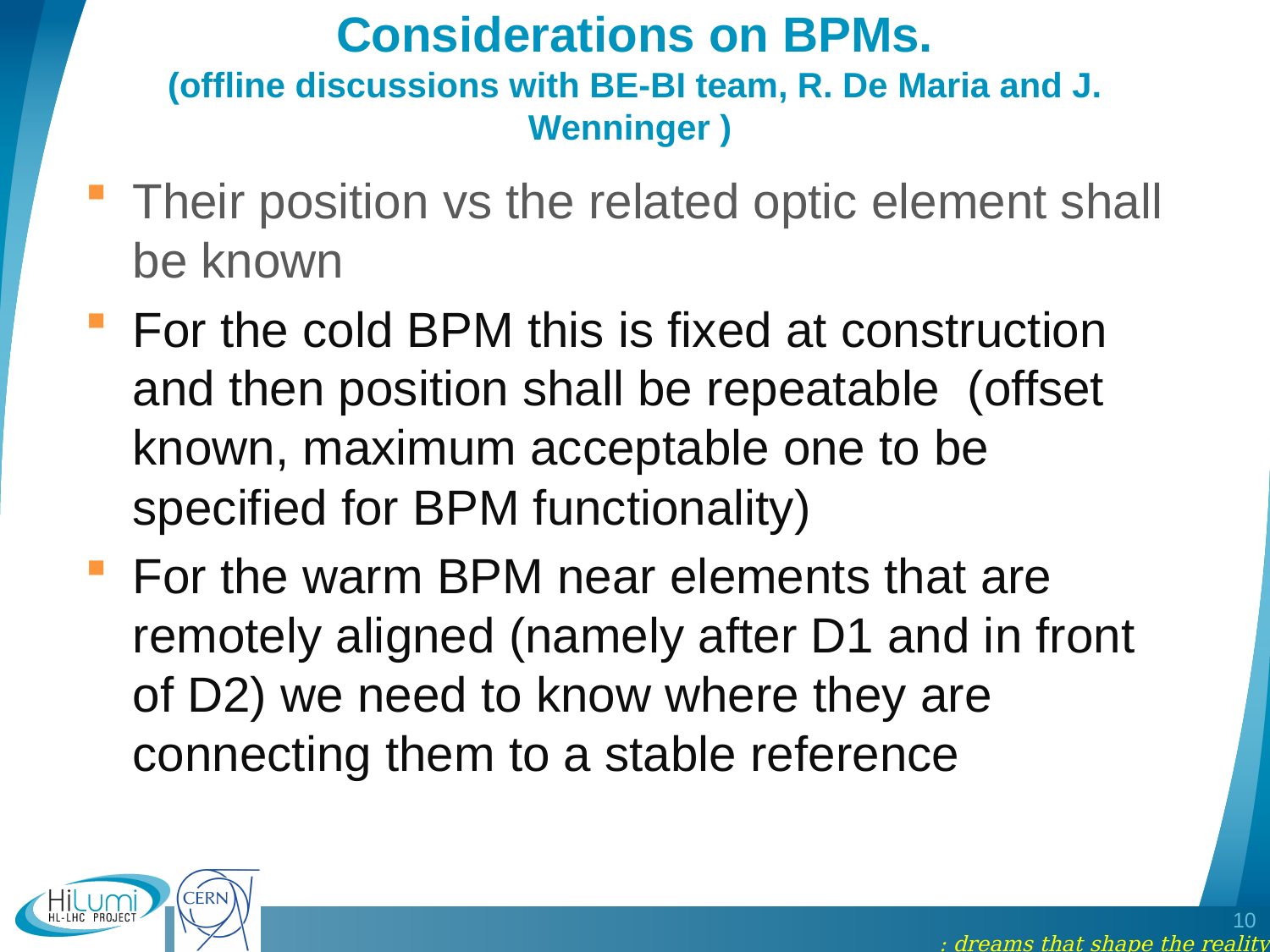

# Considerations on BPMs. (offline discussions with BE-BI team, R. De Maria and J. Wenninger )
Their position vs the related optic element shall be known
For the cold BPM this is fixed at construction and then position shall be repeatable  (offset known, maximum acceptable one to be specified for BPM functionality)
For the warm BPM near elements that are remotely aligned (namely after D1 and in front of D2) we need to know where they are connecting them to a stable reference

10